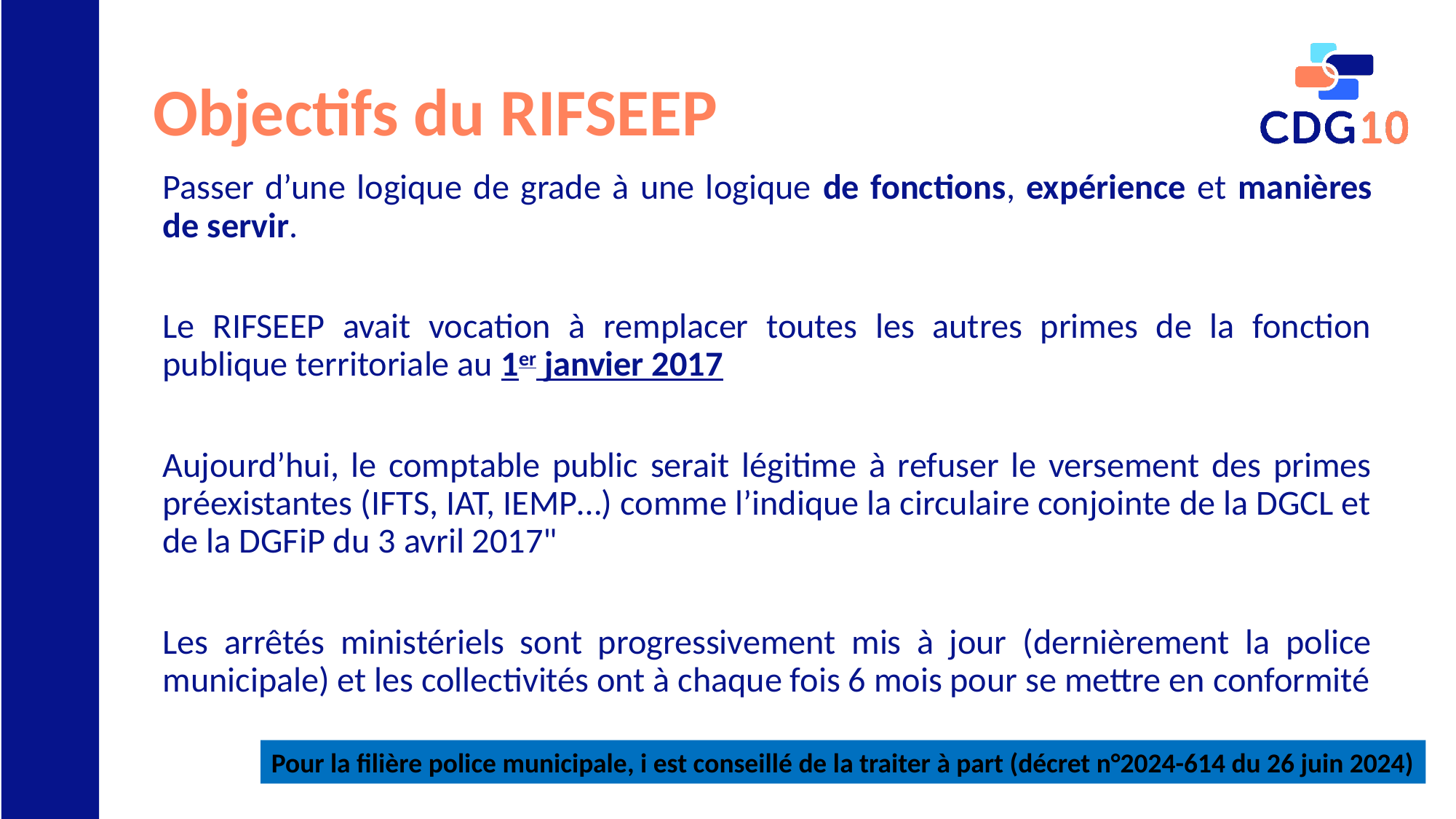

# Objectifs du RIFSEEP
Passer d’une logique de grade à une logique de fonctions, expérience et manières de servir.

Le RIFSEEP avait vocation à remplacer toutes les autres primes de la fonction publique territoriale au 1er janvier 2017

Aujourd’hui, le comptable public serait légitime à refuser le versement des primes préexistantes (IFTS, IAT, IEMP…) comme l’indique la circulaire conjointe de la DGCL et de la DGFiP du 3 avril 2017"

Les arrêtés ministériels sont progressivement mis à jour (dernièrement la police municipale) et les collectivités ont à chaque fois 6 mois pour se mettre en conformité
Pour la filière police municipale, i est conseillé de la traiter à part (décret n°2024-614 du 26 juin 2024)